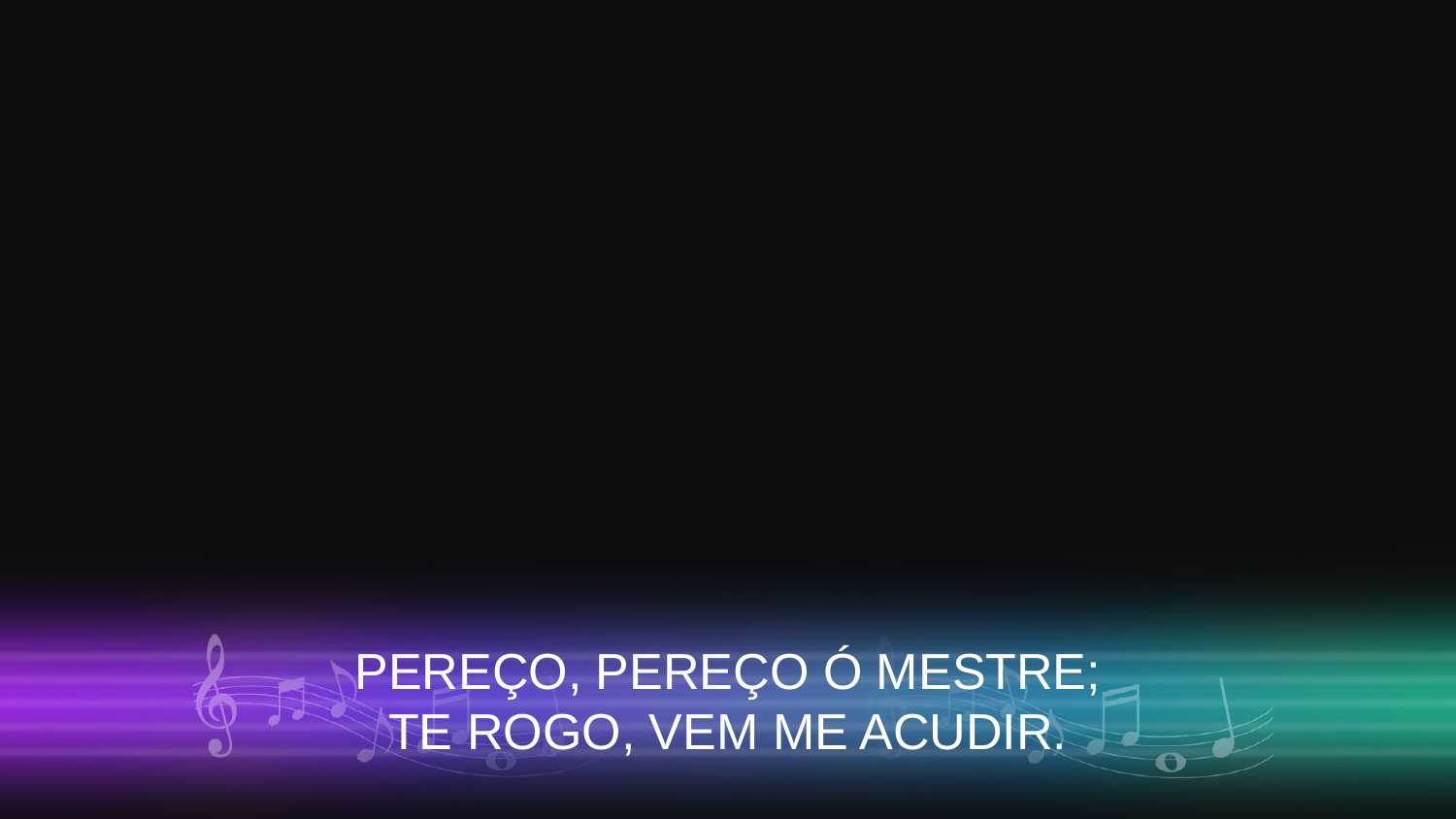

PEREÇO, PEREÇO Ó MESTRE;
TE ROGO, VEM ME ACUDIR.